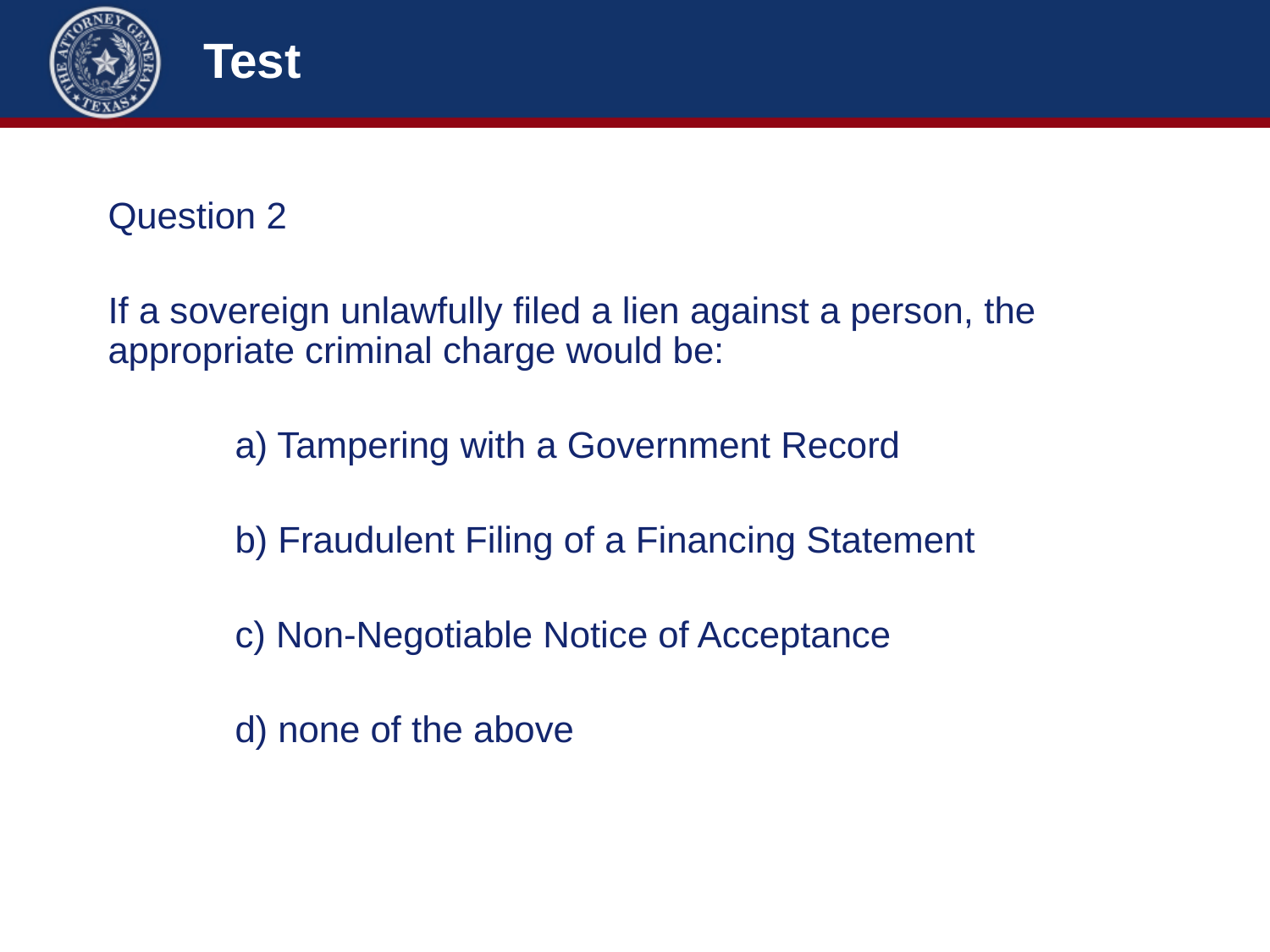

# Test
Question 2

If a sovereign unlawfully filed a lien against a person, the appropriate criminal charge would be:

	a) Tampering with a Government Record

	b) Fraudulent Filing of a Financing Statement

	c) Non-Negotiable Notice of Acceptance

	d) none of the above